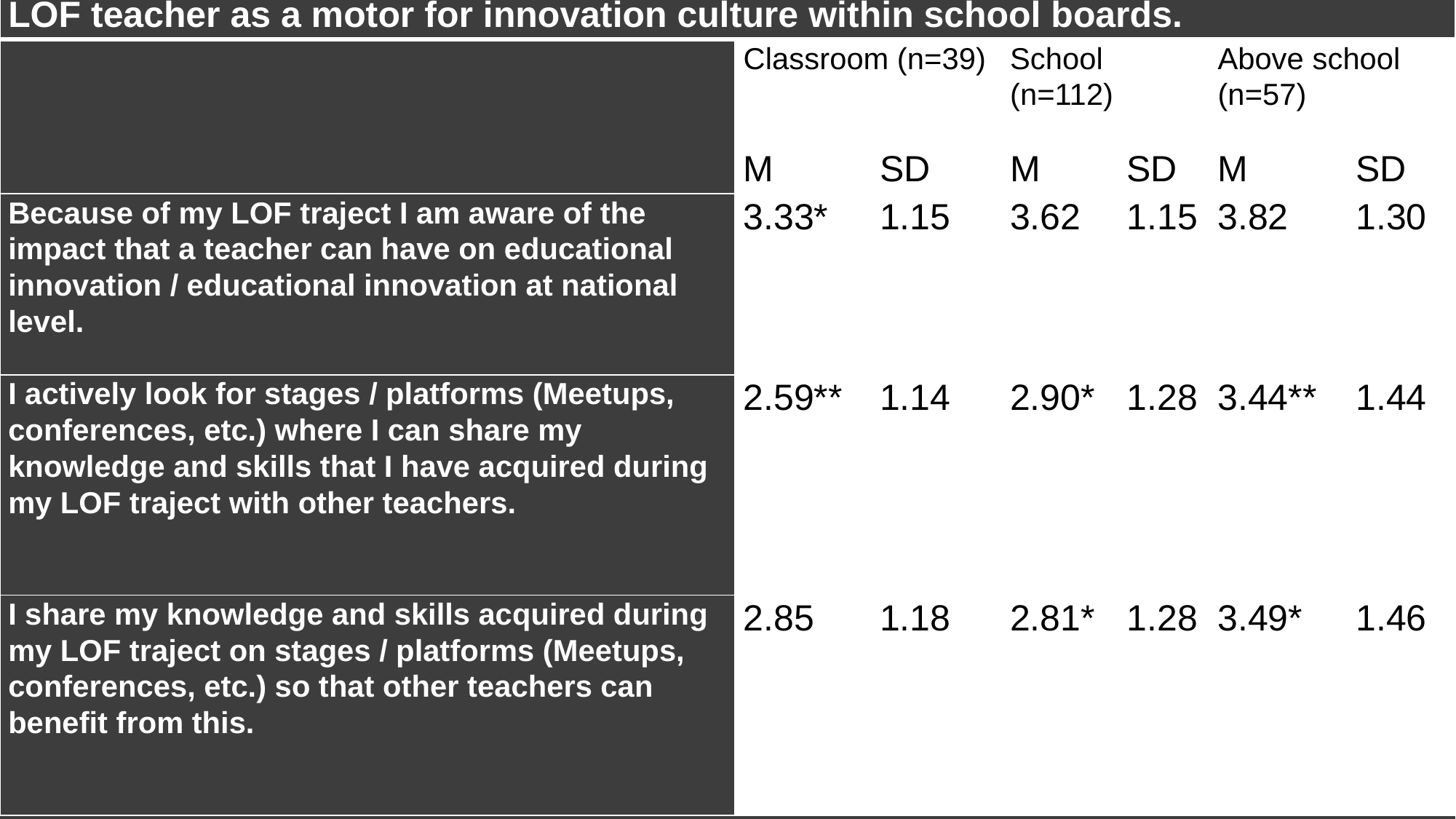

| LOF teacher as a motor for innovation culture within school boards. |  |  |  |  |  |  |
| --- | --- | --- | --- | --- | --- | --- |
|  | Classroom (n=39) |  | School (n=112) |  | Above school (n=57) |  |
|  | M | SD | M | SD | M | SD |
| Because of my LOF traject I am aware of the impact that a teacher can have on educational innovation / educational innovation at national level. | 3.33\* | 1.15 | 3.62 | 1.15 | 3.82 | 1.30 |
| I actively look for stages / platforms (Meetups, conferences, etc.) where I can share my knowledge and skills that I have acquired during my LOF traject with other teachers. | 2.59\*\* | 1.14 | 2.90\* | 1.28 | 3.44\*\* | 1.44 |
| I share my knowledge and skills acquired during my LOF traject on stages / platforms (Meetups, conferences, etc.) so that other teachers can benefit from this. | 2.85 | 1.18 | 2.81\* | 1.28 | 3.49\* | 1.46 |
#